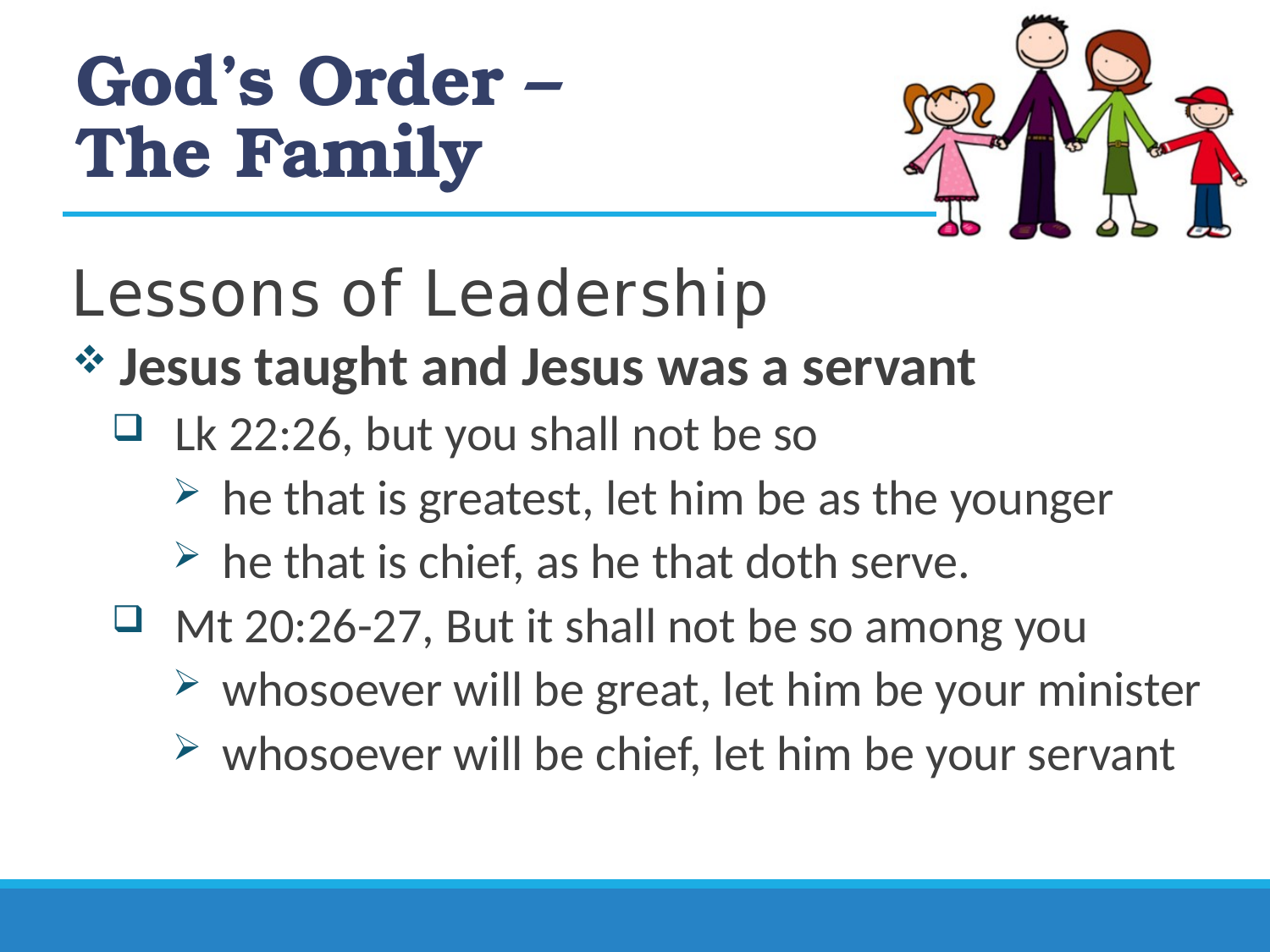

# God’s Order – The Family
Lessons of Leadership
Jesus taught and Jesus was a servant
Lk 22:26, but you shall not be so
he that is greatest, let him be as the younger
he that is chief, as he that doth serve.
Mt 20:26-27, But it shall not be so among you
whosoever will be great, let him be your minister
whosoever will be chief, let him be your servant